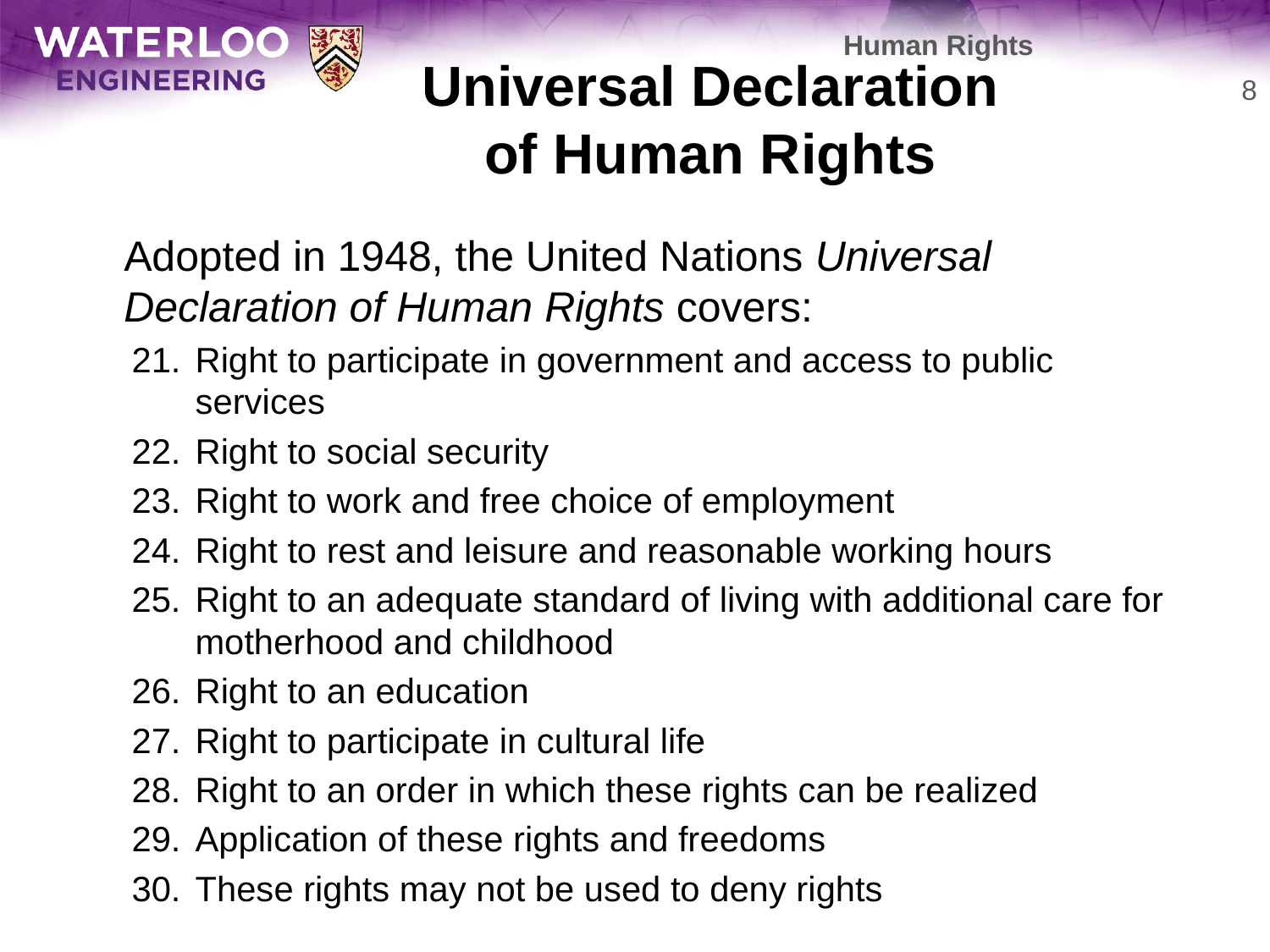

Human Rights
# Universal Declaration of Human Rights
8
	Adopted in 1948, the United Nations Universal Declaration of Human Rights covers:
Right to participate in government and access to public services
Right to social security
Right to work and free choice of employment
Right to rest and leisure and reasonable working hours
Right to an adequate standard of living with additional care for motherhood and childhood
Right to an education
Right to participate in cultural life
Right to an order in which these rights can be realized
Application of these rights and freedoms
These rights may not be used to deny rights